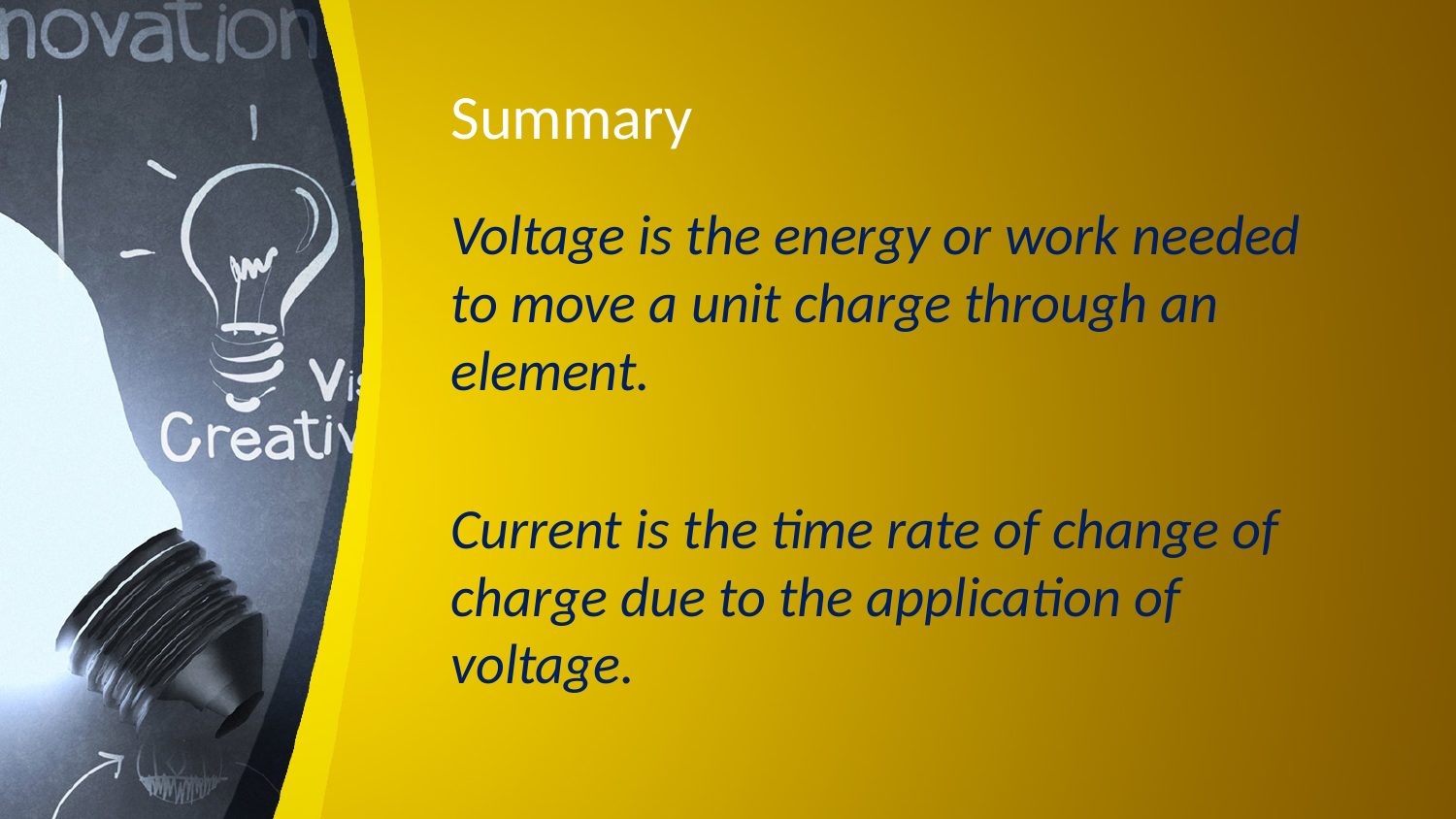

# Summary
Voltage is the energy or work needed to move a unit charge through an element.

Current is the time rate of change of charge due to the application of voltage.